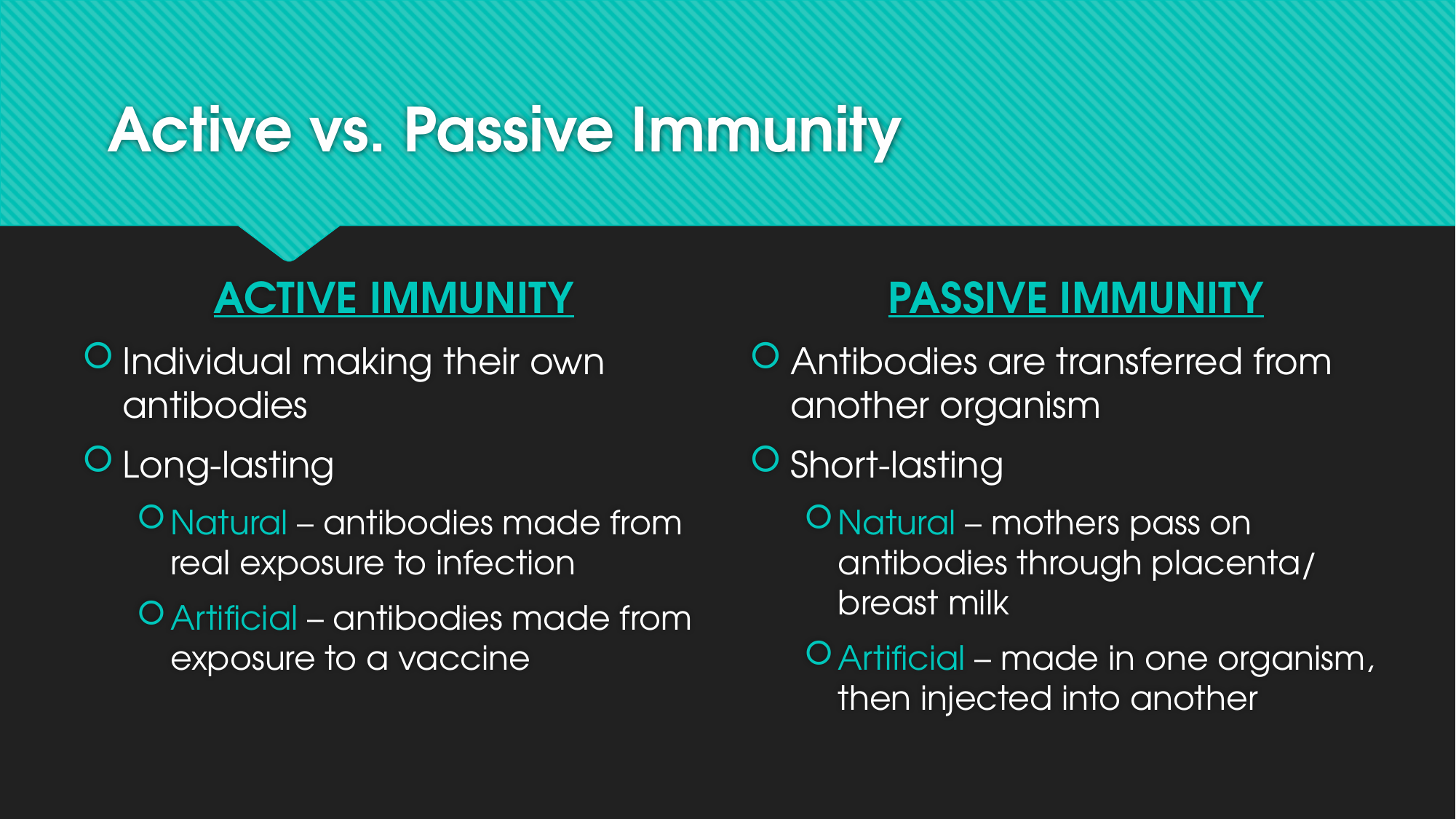

# Active vs. Passive Immunity
PASSIVE IMMUNITY
Antibodies are transferred from another organism
Short-lasting
Natural – mothers pass on antibodies through placenta/ breast milk
Artificial – made in one organism, then injected into another
ACTIVE IMMUNITY
Individual making their own antibodies
Long-lasting
Natural – antibodies made from real exposure to infection
Artificial – antibodies made from exposure to a vaccine